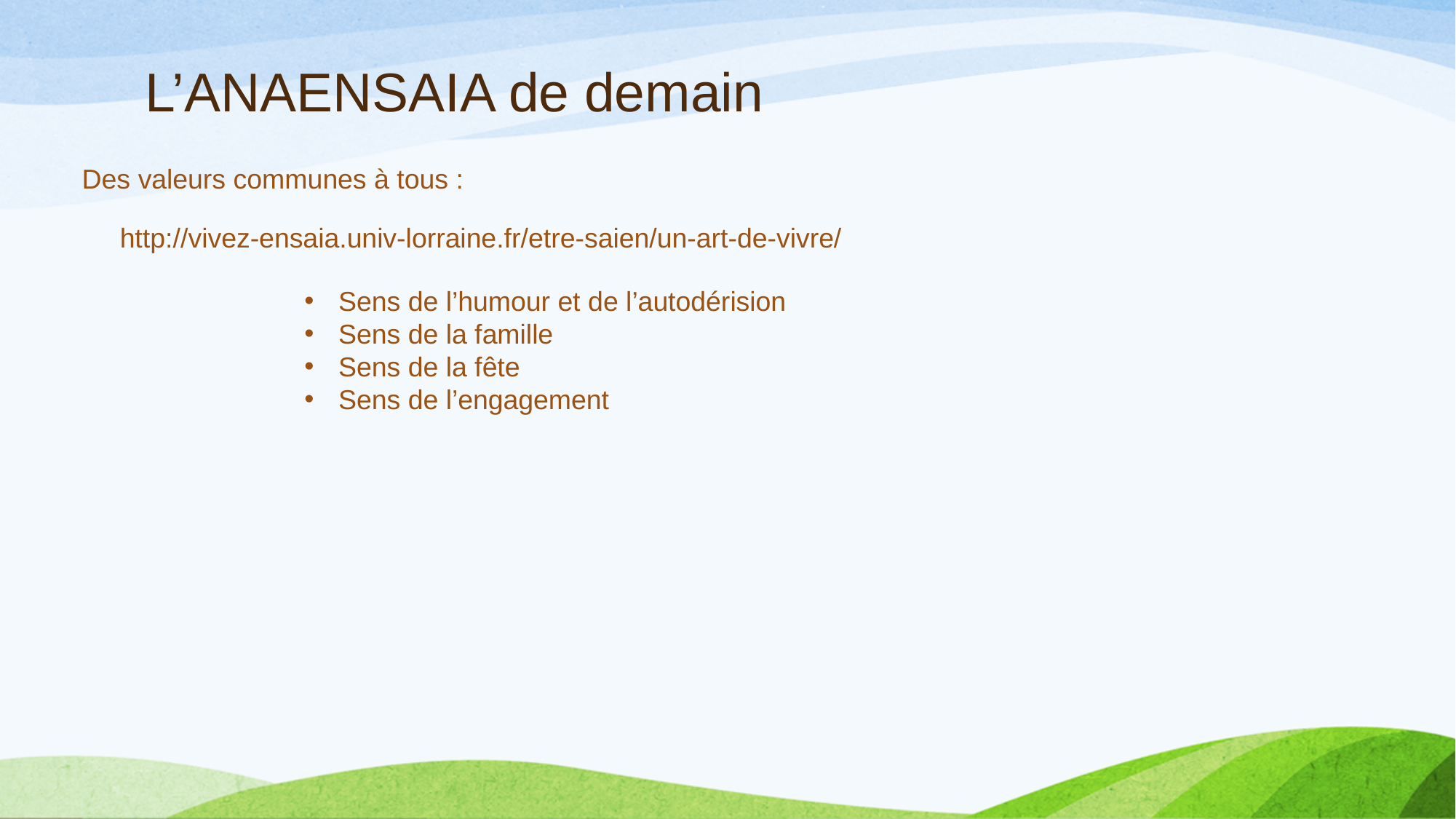

# L’ANAENSAIA de demain
Des valeurs communes à tous :
http://vivez-ensaia.univ-lorraine.fr/etre-saien/un-art-de-vivre/
Sens de l’humour et de l’autodérision
Sens de la famille
Sens de la fête
Sens de l’engagement